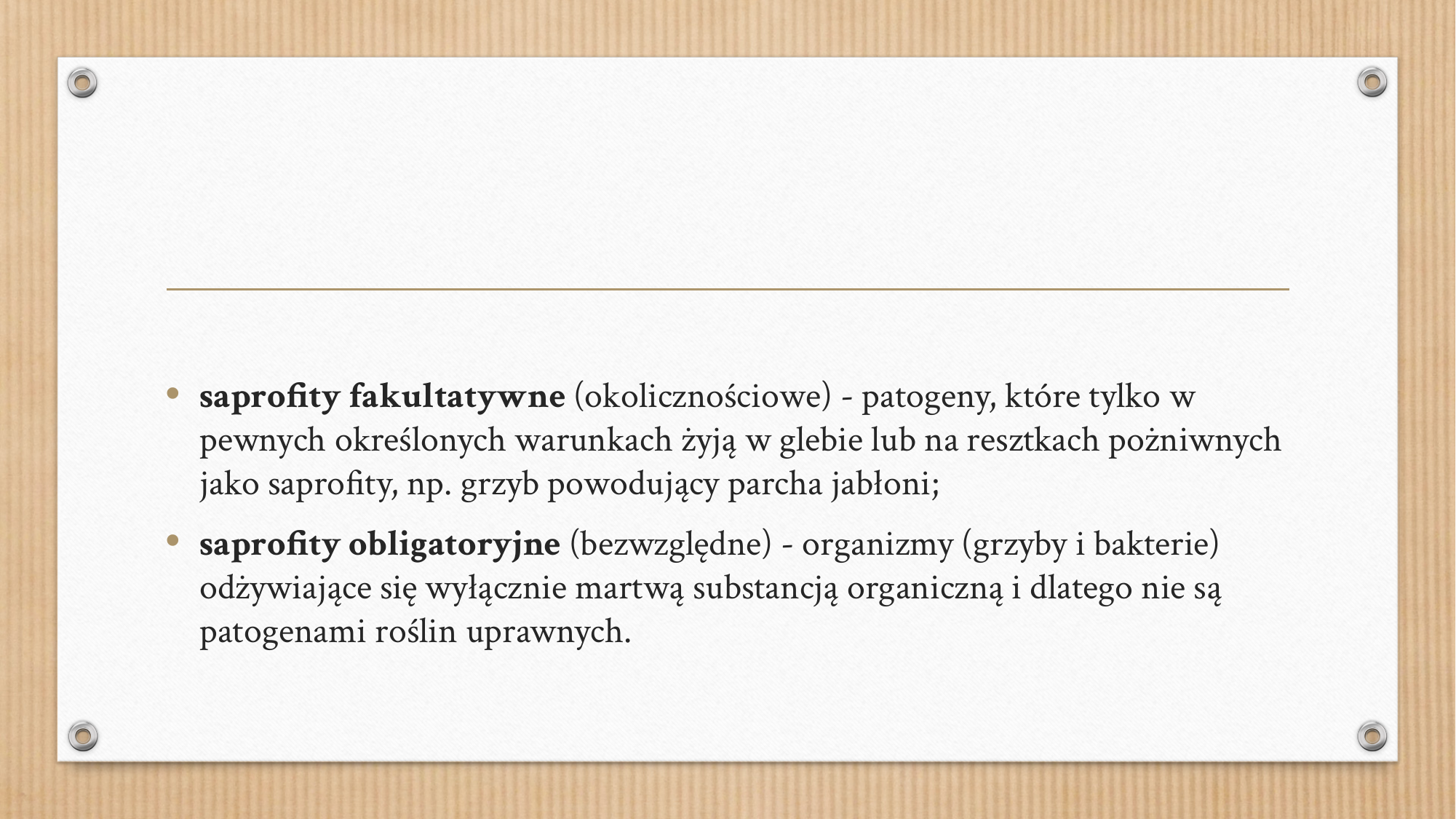

#

saprofity fakultatywne (okolicznościowe) - patogeny, które tylko w pewnych określonych warunkach żyją w glebie lub na resztkach pożniwnych jako saprofity, np. grzyb powodujący parcha jabłoni;
saprofity obligatoryjne (bezwzględne) - organizmy (grzyby i bakterie) odżywiające się wyłącznie martwą substancją organiczną i dlatego nie są patogenami roślin uprawnych.